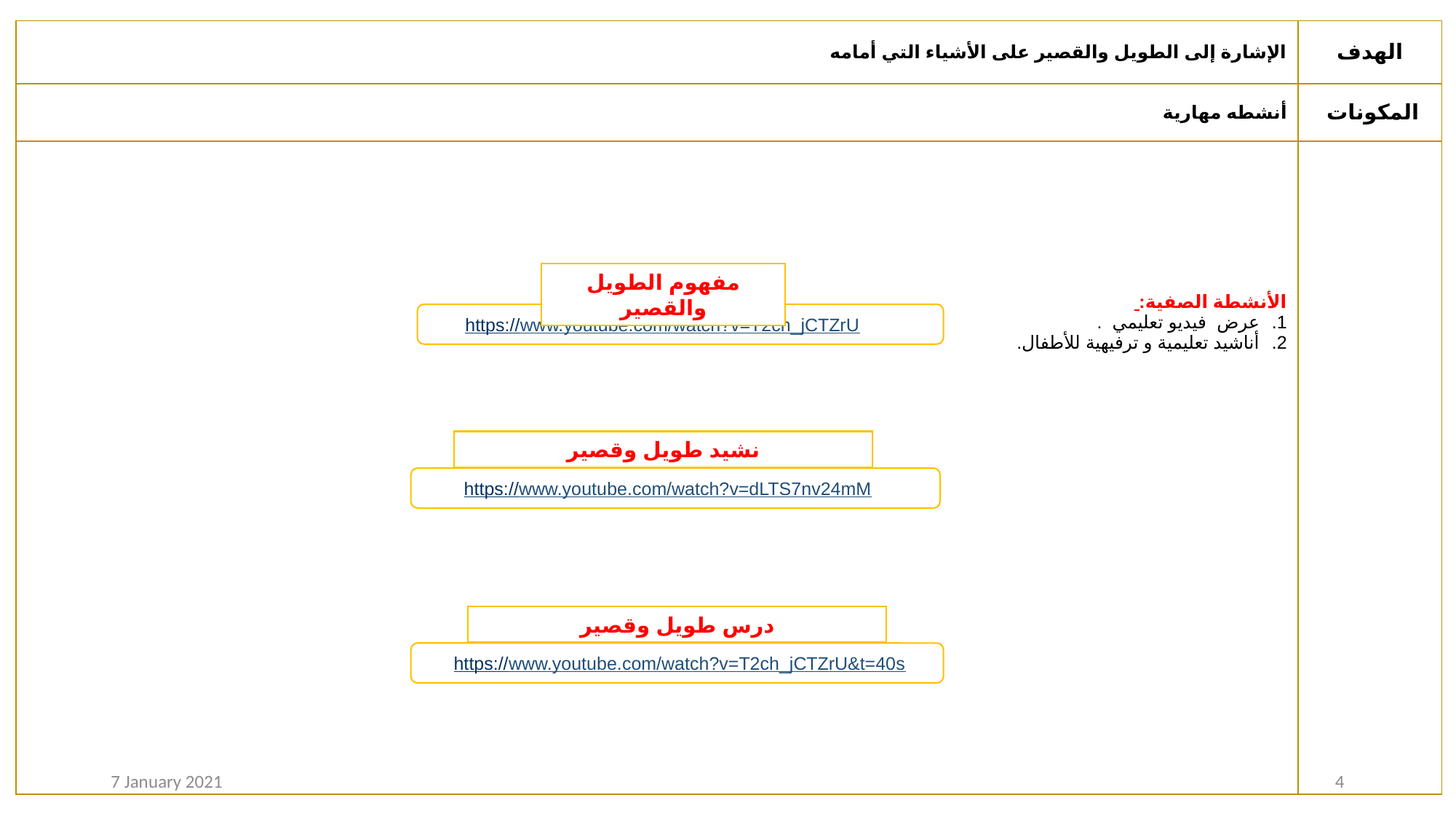

| الإشارة إلى الطويل والقصير على الأشياء التي أمامه | الهدف |
| --- | --- |
| أنشطه مهارية | المكونات |
| الأنشطة الصفية: عرض  فيديو تعليمي . أناشيد تعليمية و ترفيهية للأطفال. |  |
مفهوم الطويل والقصير
https://www.youtube.com/watch?v=T2ch_jCTZrU
نشيد طويل وقصير
https://www.youtube.com/watch?v=dLTS7nv24mM
درس طويل وقصير
https://www.youtube.com/watch?v=T2ch_jCTZrU&t=40s
7 January 2021
4